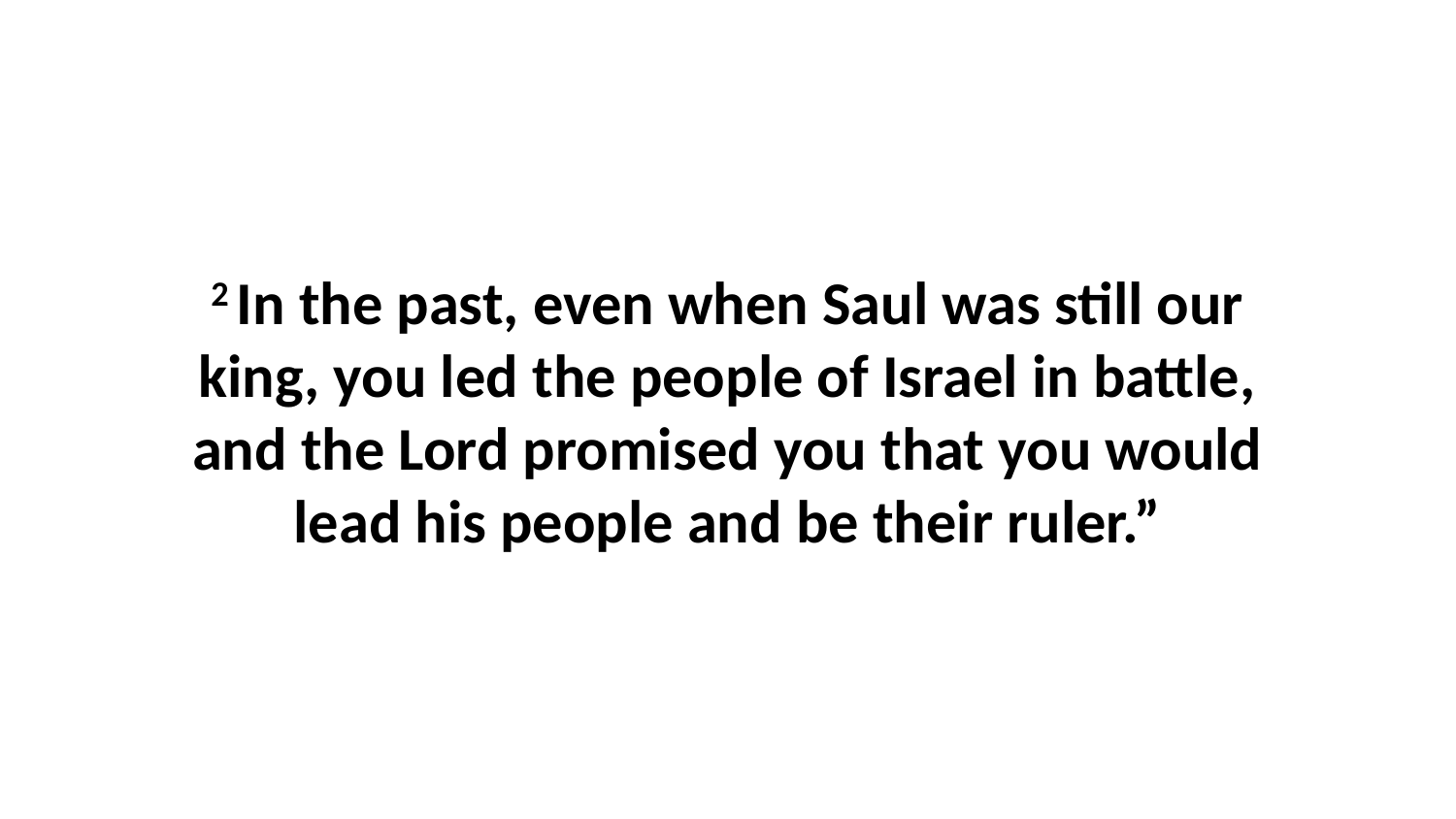

2 In the past, even when Saul was still our king, you led the people of Israel in battle, and the Lord promised you that you would lead his people and be their ruler.”